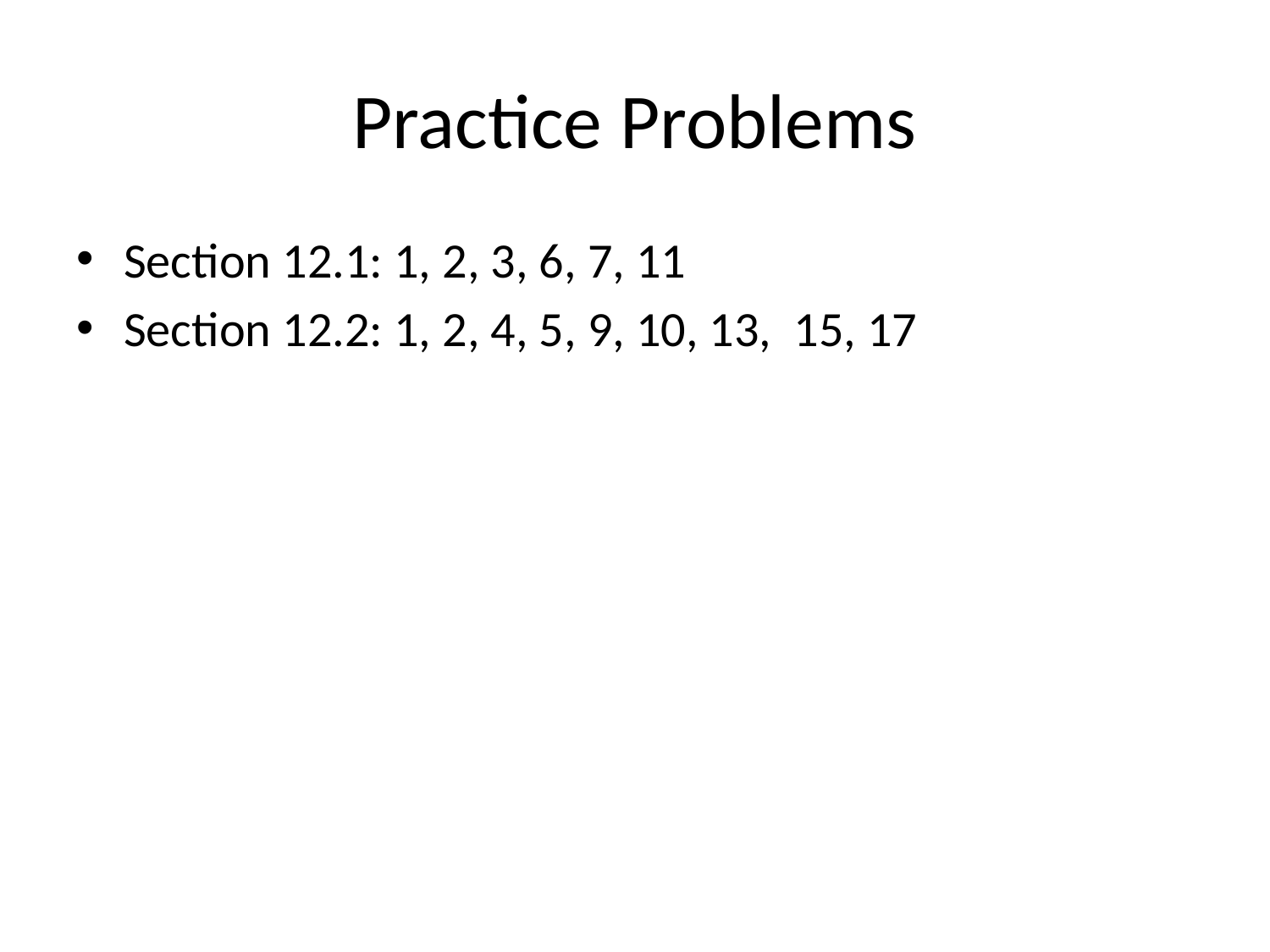

# Practice Problems
Section 12.1: 1, 2, 3, 6, 7, 11
Section 12.2: 1, 2, 4, 5, 9, 10, 13,  15, 17